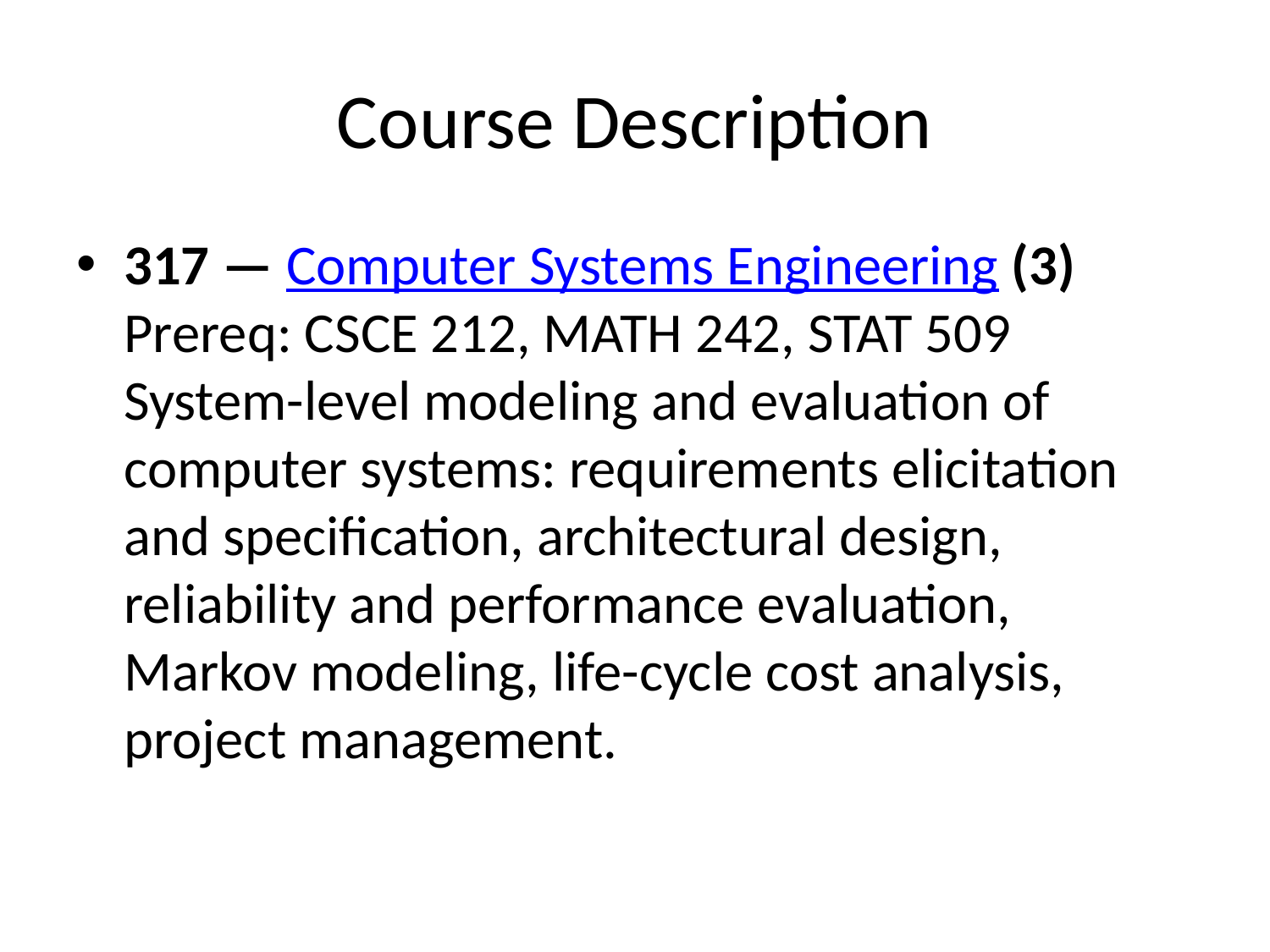

# Course Description
317 — Computer Systems Engineering (3) Prereq: CSCE 212, MATH 242, STAT 509 System-level modeling and evaluation of computer systems: requirements elicitation and specification, architectural design, reliability and performance evaluation, Markov modeling, life-cycle cost analysis, project management.